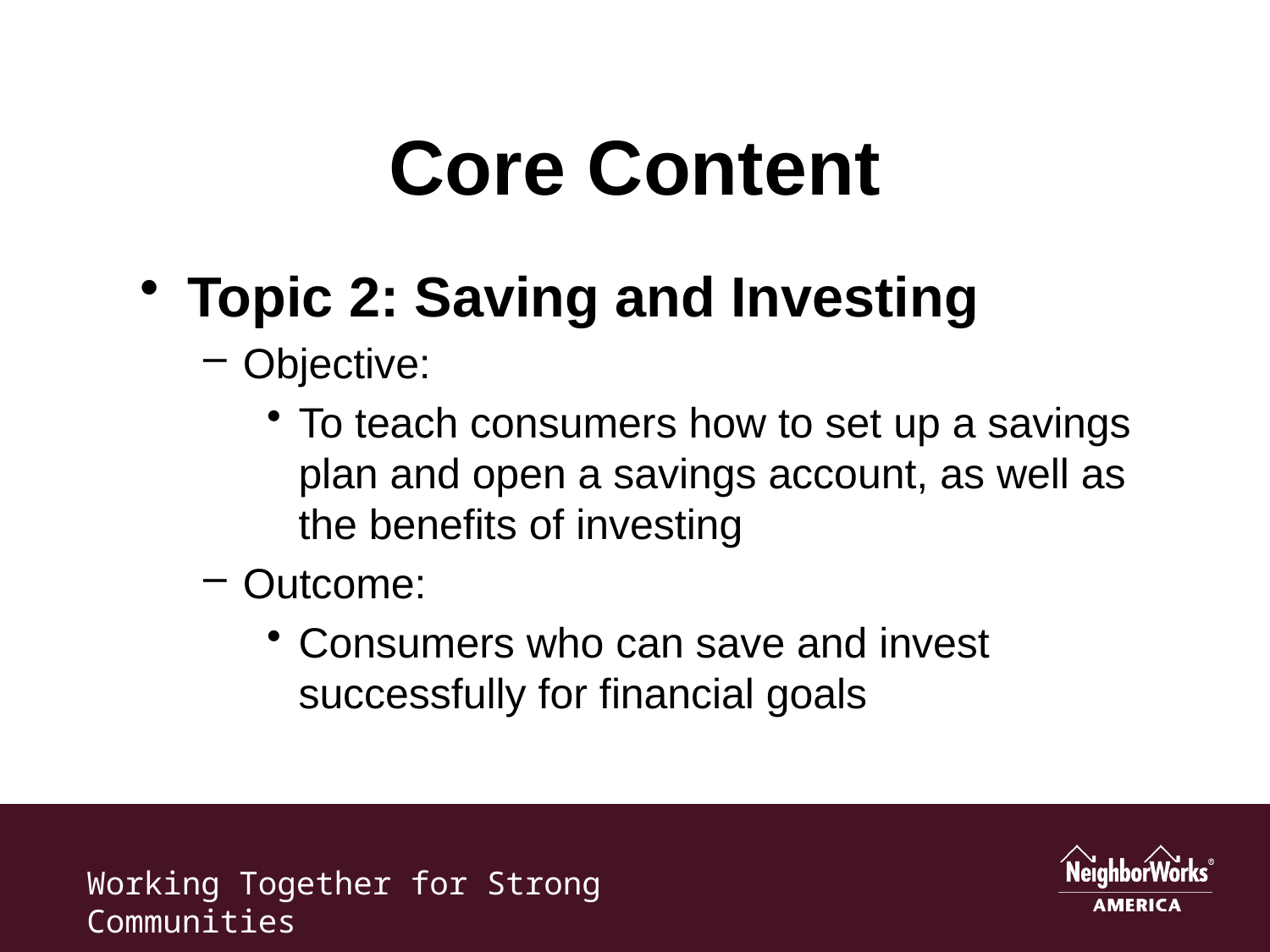

# Core Content
Topic 2: Saving and Investing
Objective:
To teach consumers how to set up a savings plan and open a savings account, as well as the benefits of investing
Outcome:
Consumers who can save and invest successfully for financial goals